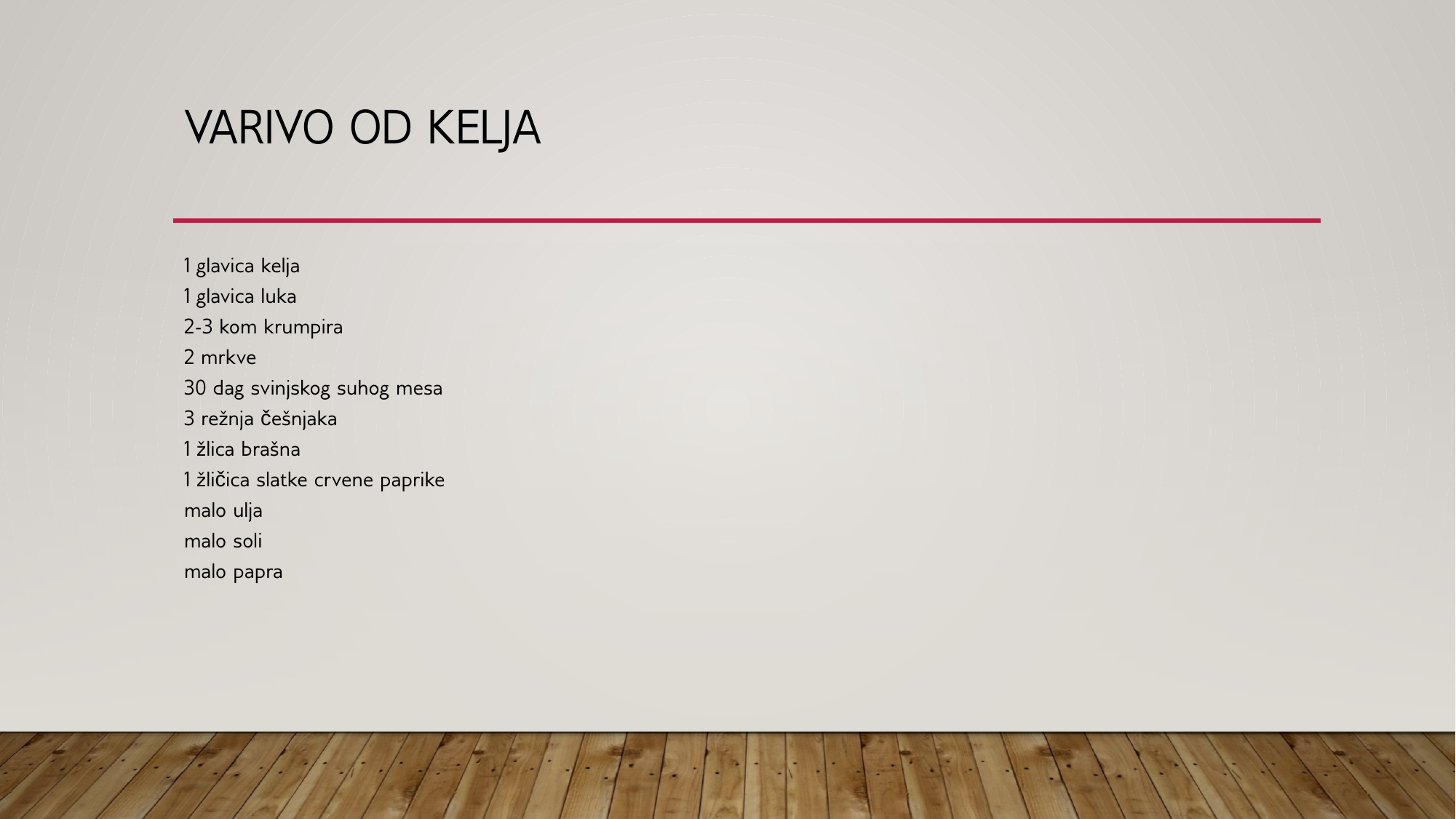

# Varivo od kelja
1 glavica kelja
1 glavica luka
2-3 kom krumpira
2 mrkve
30 dag svinjskog suhog mesa
3 režnja češnjaka
1 žlica brašna
1 žličica slatke crvene paprike
malo ulja
malo soli
malo papra